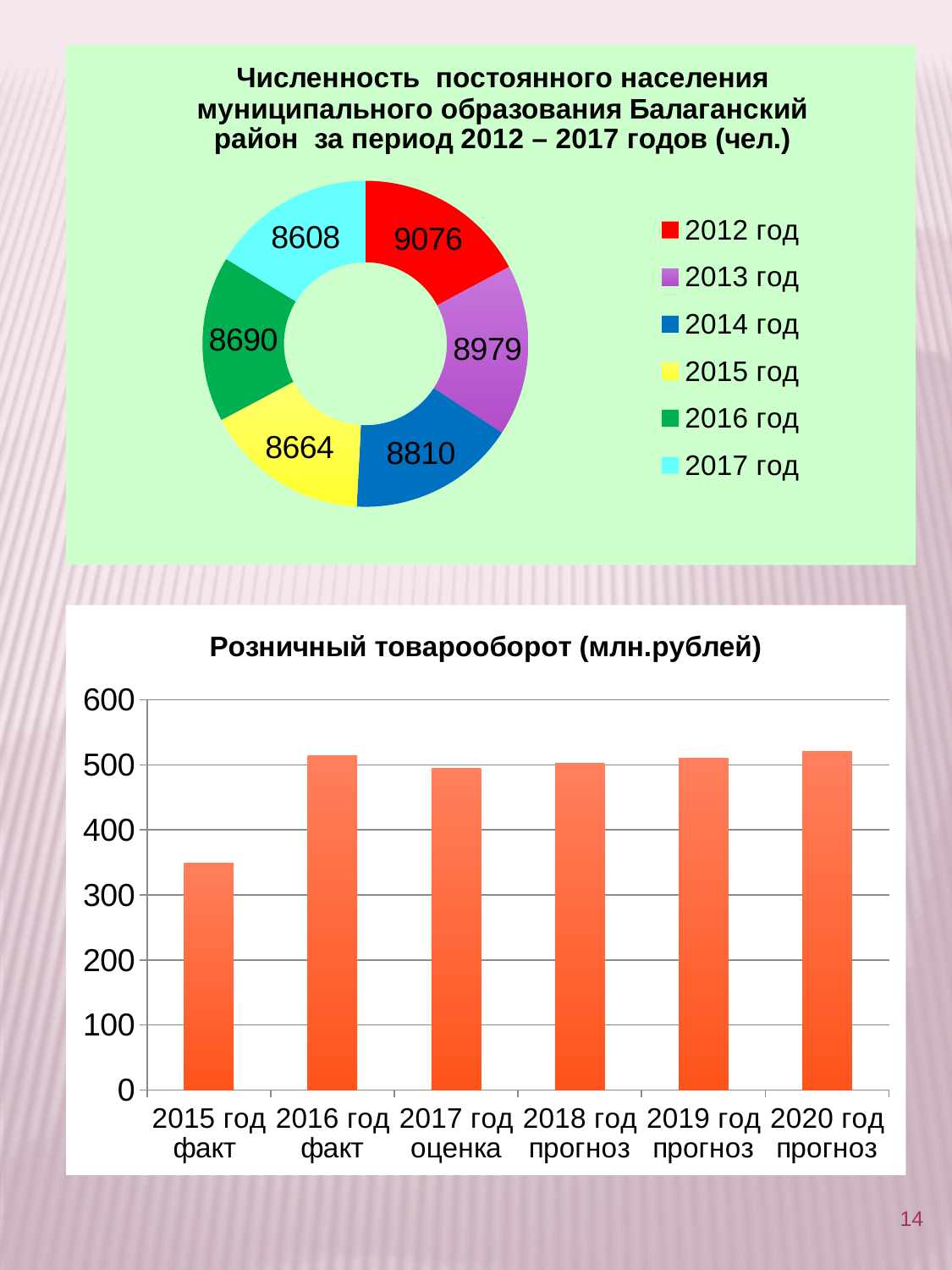

### Chart: Численность  постоянного населения муниципального образования Балаганский район  за период 2012 – 2017 годов (чел.)

| Category | Численность населения по годам 2012 -2017 (чел.) |
|---|---|
| 2012 год  | 9076.0 |
| 2013 год | 8979.0 |
| 2014 год | 8810.0 |
| 2015 год | 8664.0 |
| 2016 год | 8690.0 |
| 2017 год | 8608.0 |

### Chart: Розничный товарооборот (млн.рублей)

| Category | Розничный товарооборот |
|---|---|
| 2015 год факт  | 349.0 |
| 2016 год факт | 514.4 |
| 2017 год оценка | 494.3 |
| 2018 год прогноз | 502.4 |
| 2019 год прогноз | 510.8 |
| 2020 год прогноз | 520.6 |
14